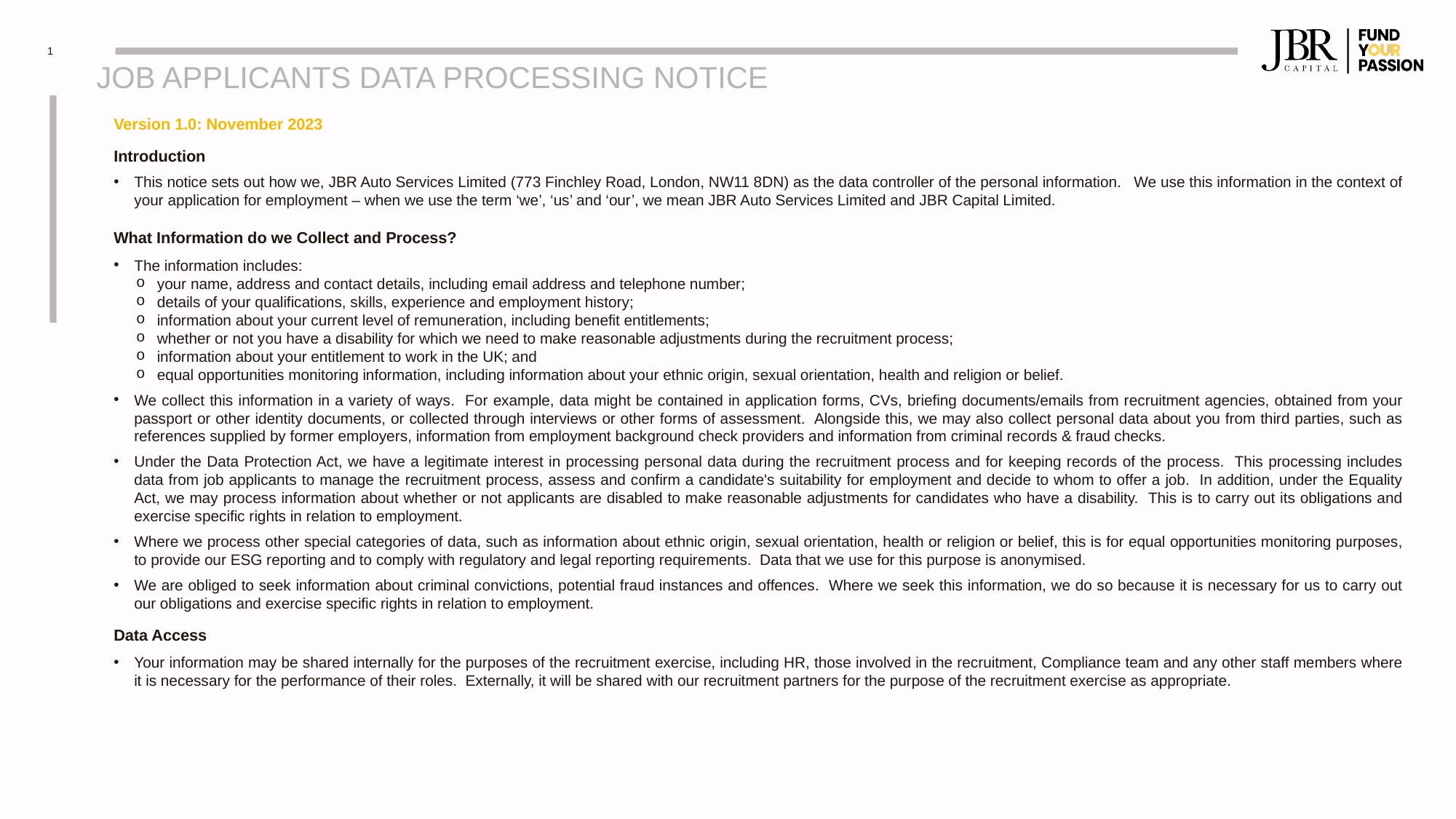

1
#
Job Applicants Data Processing Notice
Version 1.0: November 2023

Introduction

This notice sets out how we, JBR Auto Services Limited (773 Finchley Road, London, NW11 8DN) as the data controller of the personal information.   We use this information in the context of your application for employment – when we use the term ‘we’, ‘us’ and ‘our’, we mean JBR Auto Services Limited and JBR Capital Limited.

What Information do we Collect and Process?

The information includes:
your name, address and contact details, including email address and telephone number;
details of your qualifications, skills, experience and employment history;
information about your current level of remuneration, including benefit entitlements;
whether or not you have a disability for which we need to make reasonable adjustments during the recruitment process;
information about your entitlement to work in the UK; and
equal opportunities monitoring information, including information about your ethnic origin, sexual orientation, health and religion or belief.

We collect this information in a variety of ways.  For example, data might be contained in application forms, CVs, briefing documents/emails from recruitment agencies, obtained from your passport or other identity documents, or collected through interviews or other forms of assessment.  Alongside this, we may also collect personal data about you from third parties, such as references supplied by former employers, information from employment background check providers and information from criminal records & fraud checks.

Under the Data Protection Act, we have a legitimate interest in processing personal data during the recruitment process and for keeping records of the process.  This processing includes data from job applicants to manage the recruitment process, assess and confirm a candidate's suitability for employment and decide to whom to offer a job.  In addition, under the Equality Act, we may process information about whether or not applicants are disabled to make reasonable adjustments for candidates who have a disability.  This is to carry out its obligations and exercise specific rights in relation to employment.

Where we process other special categories of data, such as information about ethnic origin, sexual orientation, health or religion or belief, this is for equal opportunities monitoring purposes, to provide our ESG reporting and to comply with regulatory and legal reporting requirements.  Data that we use for this purpose is anonymised.

We are obliged to seek information about criminal convictions, potential fraud instances and offences.  Where we seek this information, we do so because it is necessary for us to carry out our obligations and exercise specific rights in relation to employment.

Data Access

Your information may be shared internally for the purposes of the recruitment exercise, including HR, those involved in the recruitment, Compliance team and any other staff members where it is necessary for the performance of their roles.  Externally, it will be shared with our recruitment partners for the purpose of the recruitment exercise as appropriate.